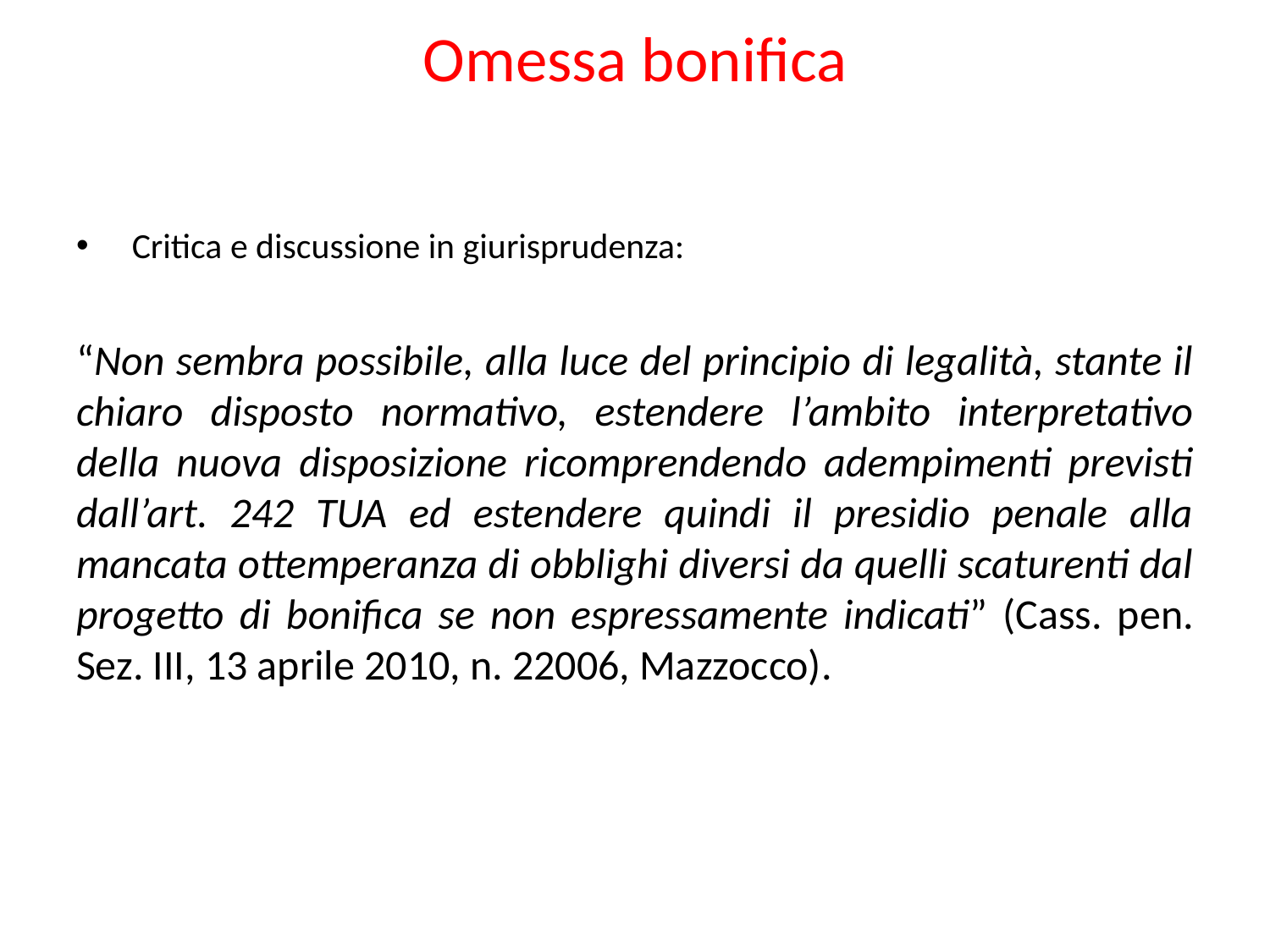

Omessa bonifica

 Critica e discussione in giurisprudenza:

“Non sembra possibile, alla luce del principio di legalità, stante il chiaro disposto normativo, estendere l’ambito interpretativo della nuova disposizione ricomprendendo adempimenti previsti dall’art. 242 TUA ed estendere quindi il presidio penale alla mancata ottemperanza di obblighi diversi da quelli scaturenti dal progetto di bonifica se non espressamente indicati” (Cass. pen. Sez. III, 13 aprile 2010, n. 22006, Mazzocco).

#